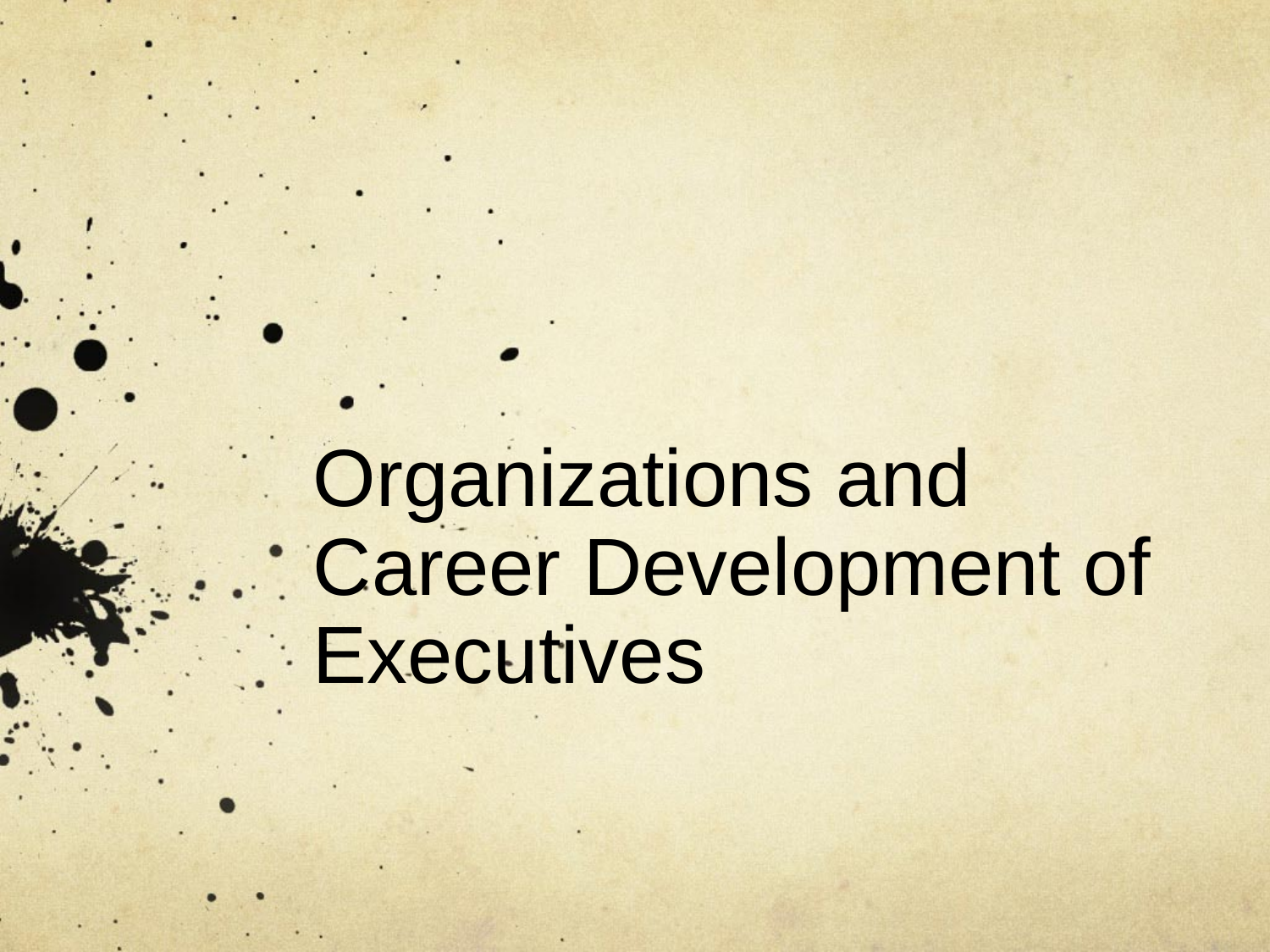

# Organizations and Career Development of Executives